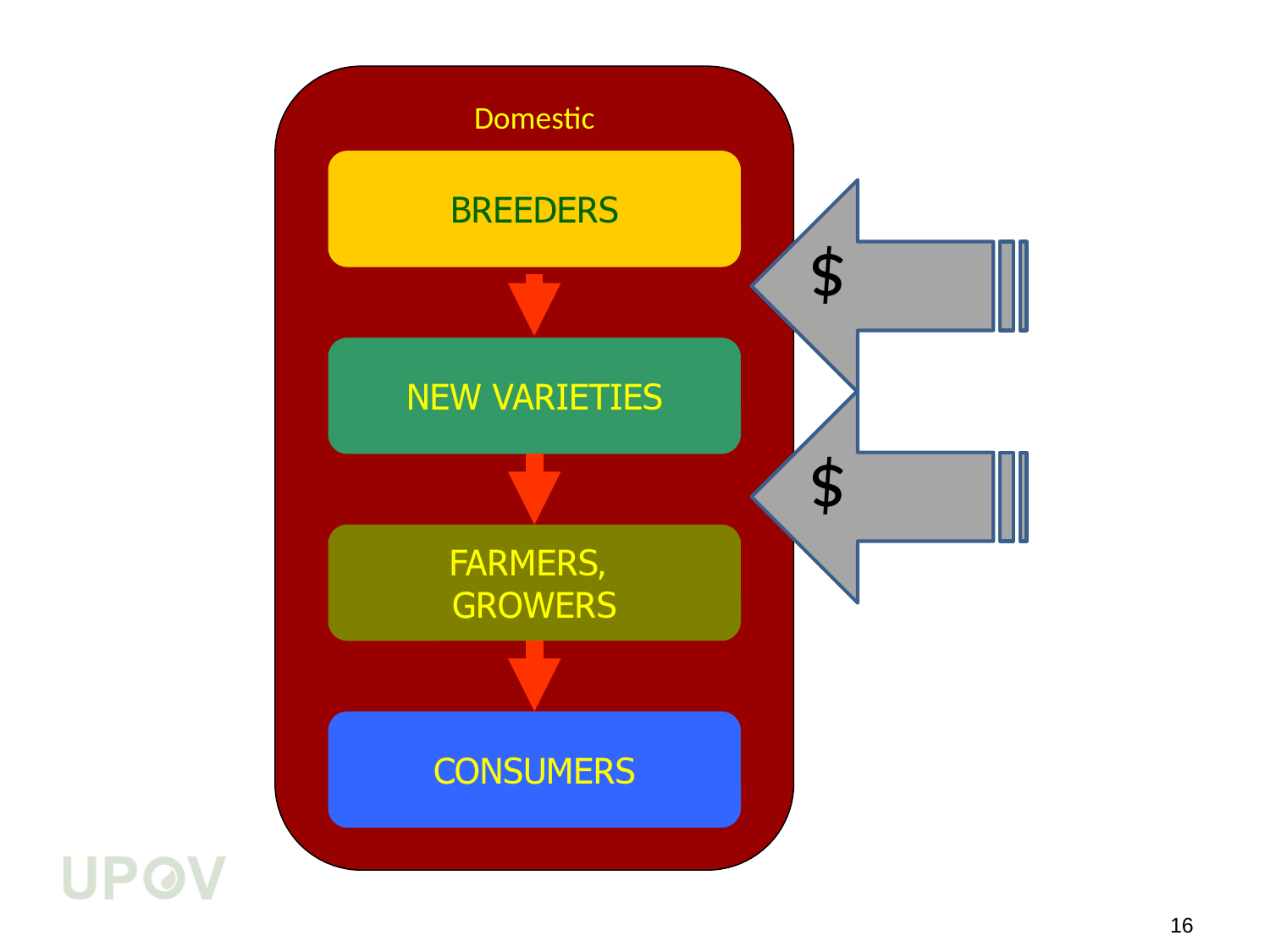

Domestic
BREEDERS
$
NEW VARIETIES
$
FARMERS,
GROWERS
CONSUMERS
16